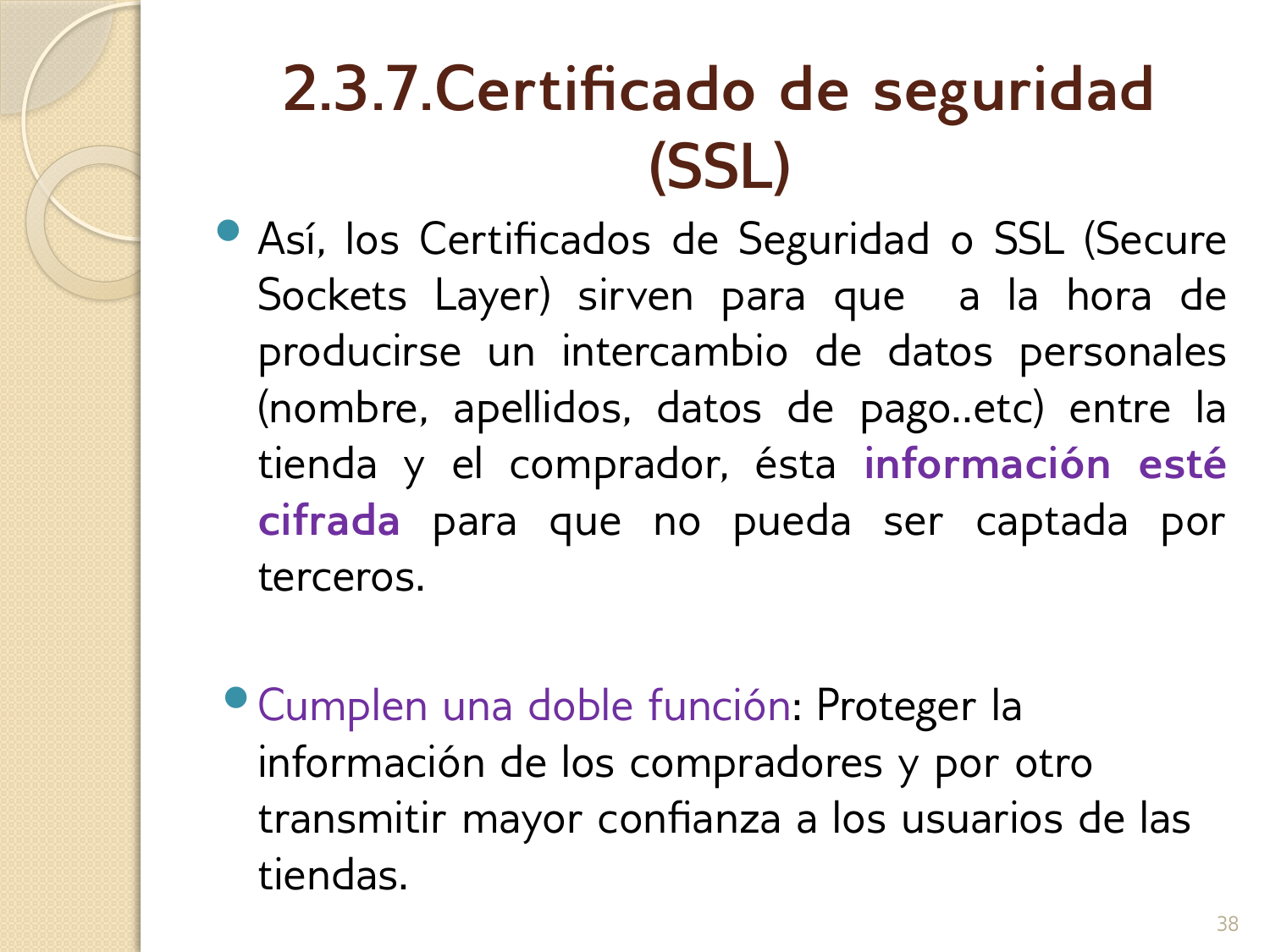

# 2.3.7.Certificado de seguridad (SSL)
Así, los Certificados de Seguridad o SSL (Secure Sockets Layer) sirven para que  a la hora de producirse un intercambio de datos personales (nombre, apellidos, datos de pago..etc) entre la tienda y el comprador, ésta información esté cifrada para que no pueda ser captada por terceros.

Cumplen una doble función: Proteger la información de los compradores y por otro transmitir mayor confianza a los usuarios de las tiendas.
38